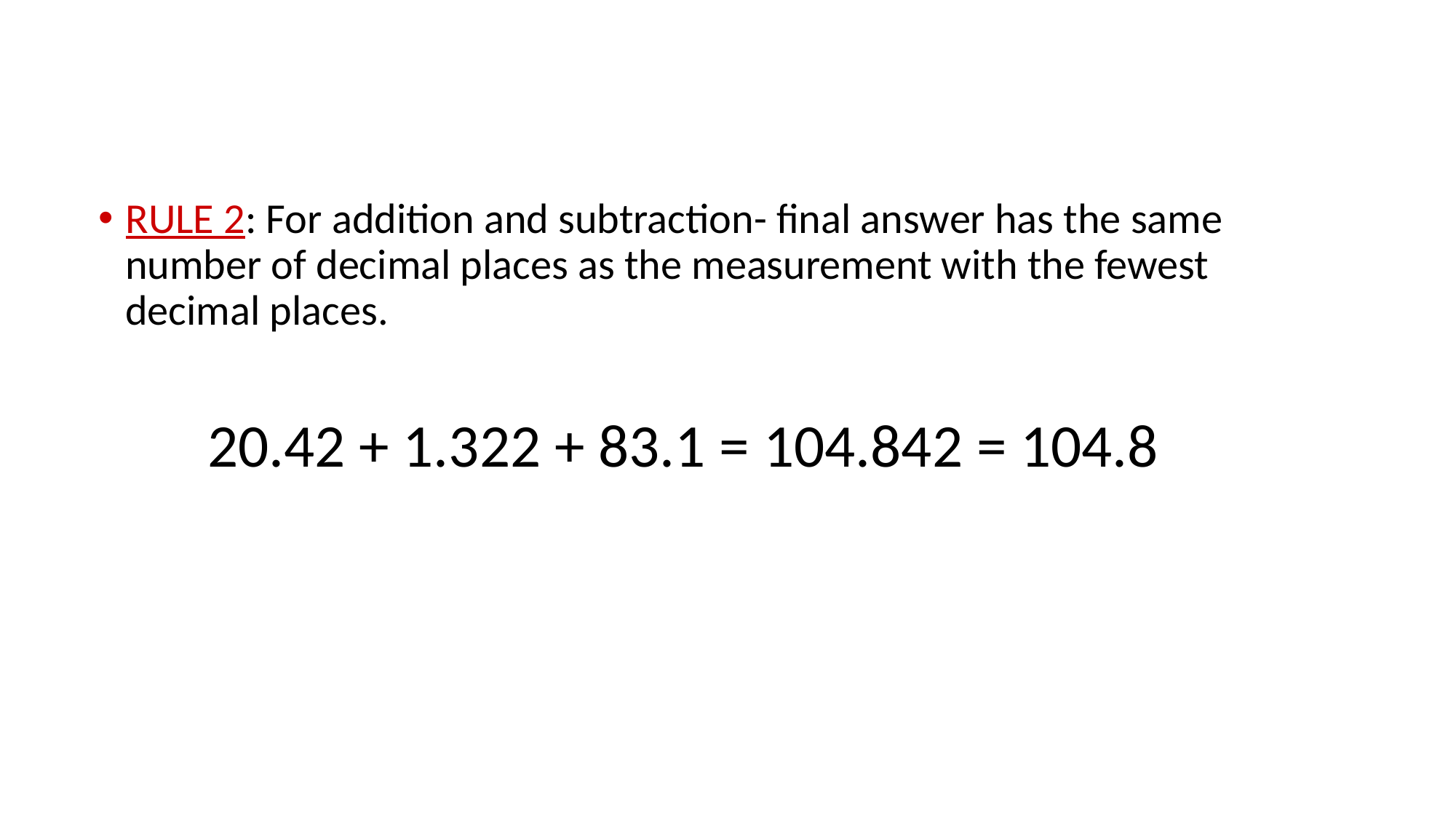

RULE 2: For addition and subtraction- final answer has the same number of decimal places as the measurement with the fewest decimal places.

20.42 + 1.322 + 83.1 = 104.842 = 104.8